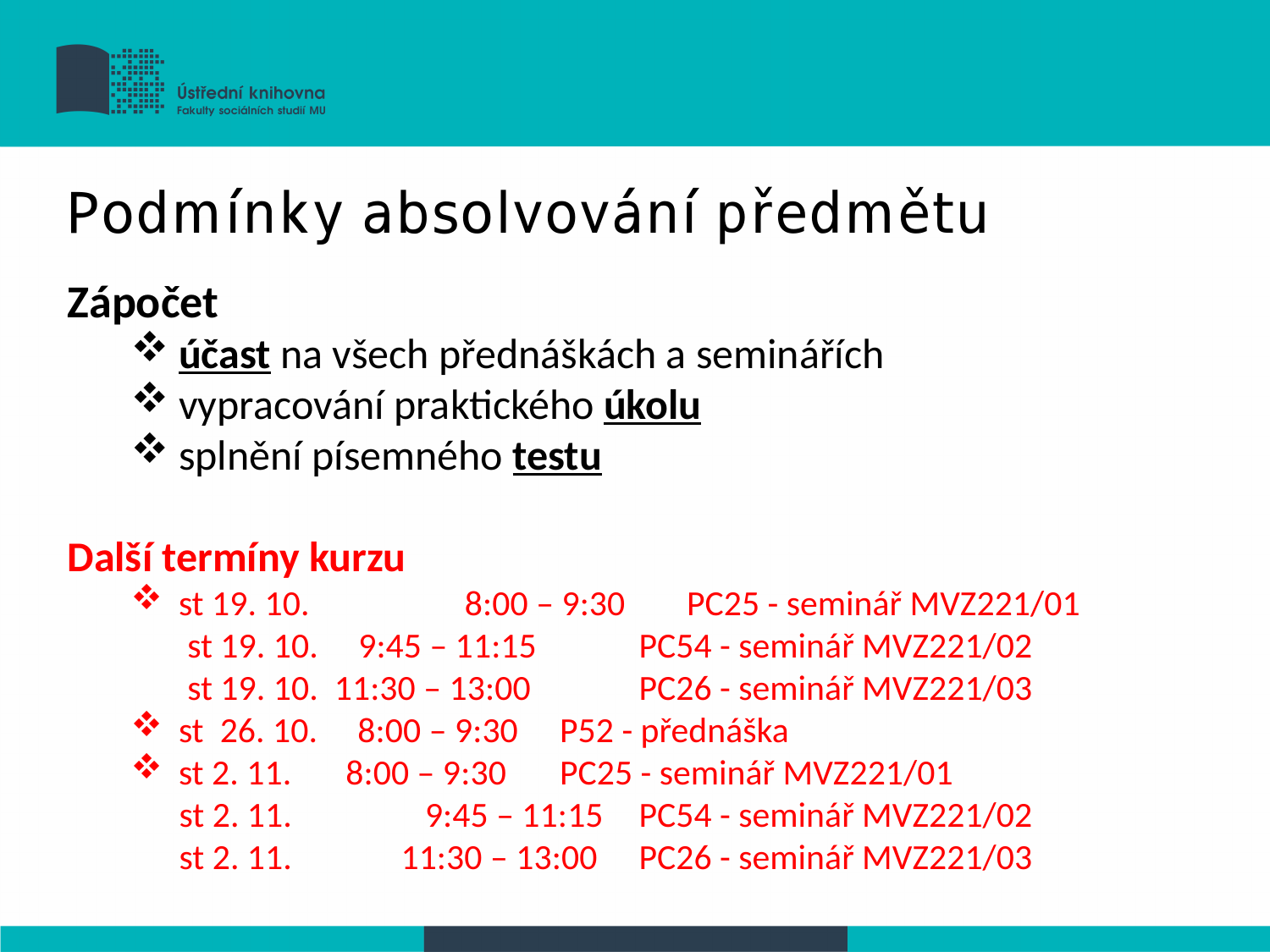

Podmínky absolvování předmětu
Zápočet
účast na všech přednáškách a seminářích
vypracování praktického úkolu
splnění písemného testu

Další termíny kurzu
st 19. 10.	    8:00 – 9:30	PC25 - seminář MVZ221/01
       st 19. 10.     9:45 – 11:15	PC54 - seminář MVZ221/02
       st 19. 10.  11:30 – 13:00	PC26 - seminář MVZ221/03
st  26. 10.     8:00 – 9:30	P52 - přednáška
st 2. 11.	     8:00 – 9:30	PC25 - seminář MVZ221/01
      st 2. 11. 	     9:45 – 11:15	PC54 - seminář MVZ221/02
      st 2. 11. 	  11:30 – 13:00	PC26 - seminář MVZ221/03